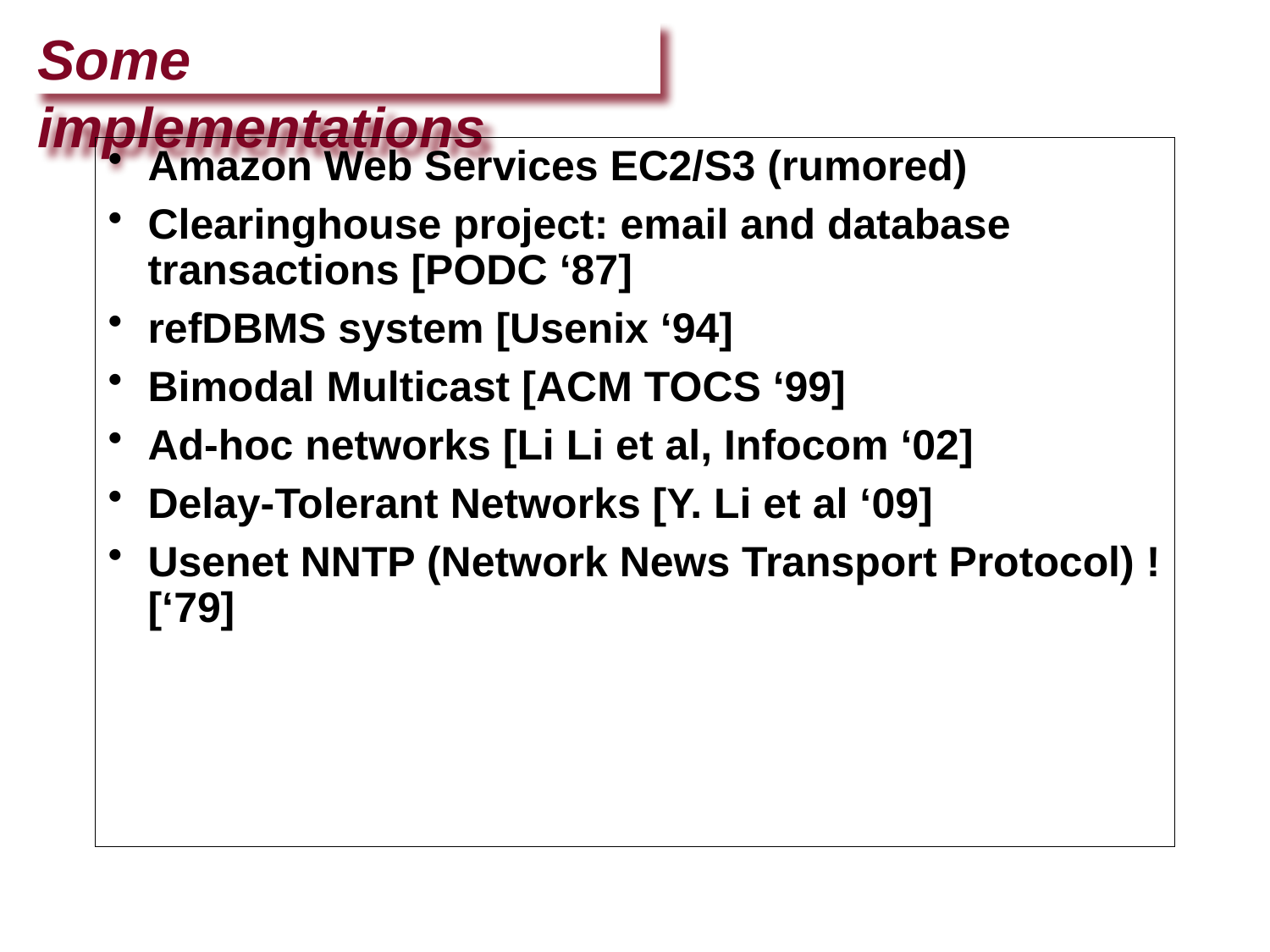

Amazon Web Services EC2/S3 (rumored)
Clearinghouse project: email and database transactions [PODC ‘87]
refDBMS system [Usenix ‘94]
Bimodal Multicast [ACM TOCS ‘99]
Ad-hoc networks [Li Li et al, Infocom ‘02]
Delay-Tolerant Networks [Y. Li et al ‘09]
Usenet NNTP (Network News Transport Protocol) ! [‘79]
Some implementations